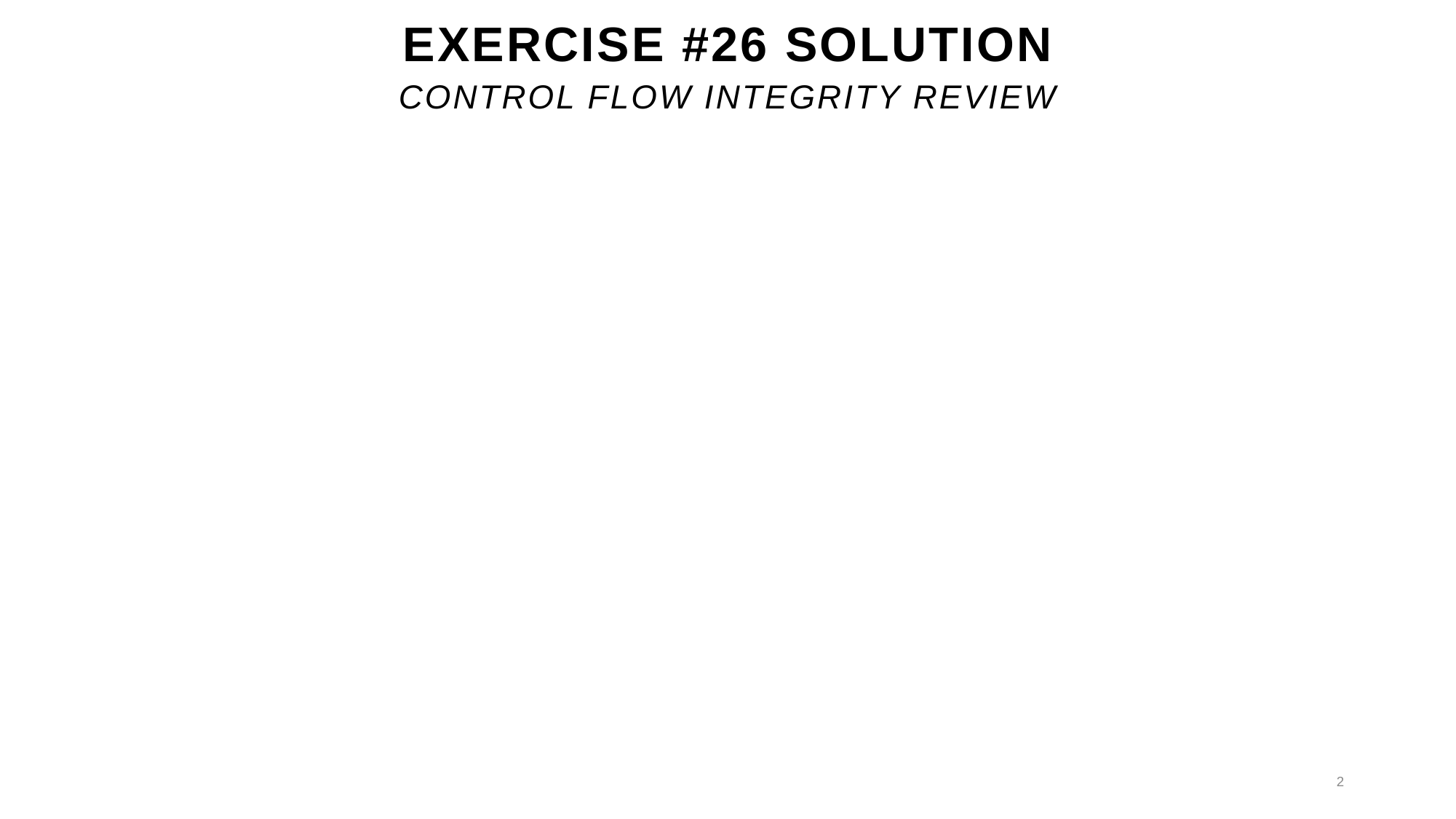

# ExerCise #26 Solution
Control Flow Integrity Review
2